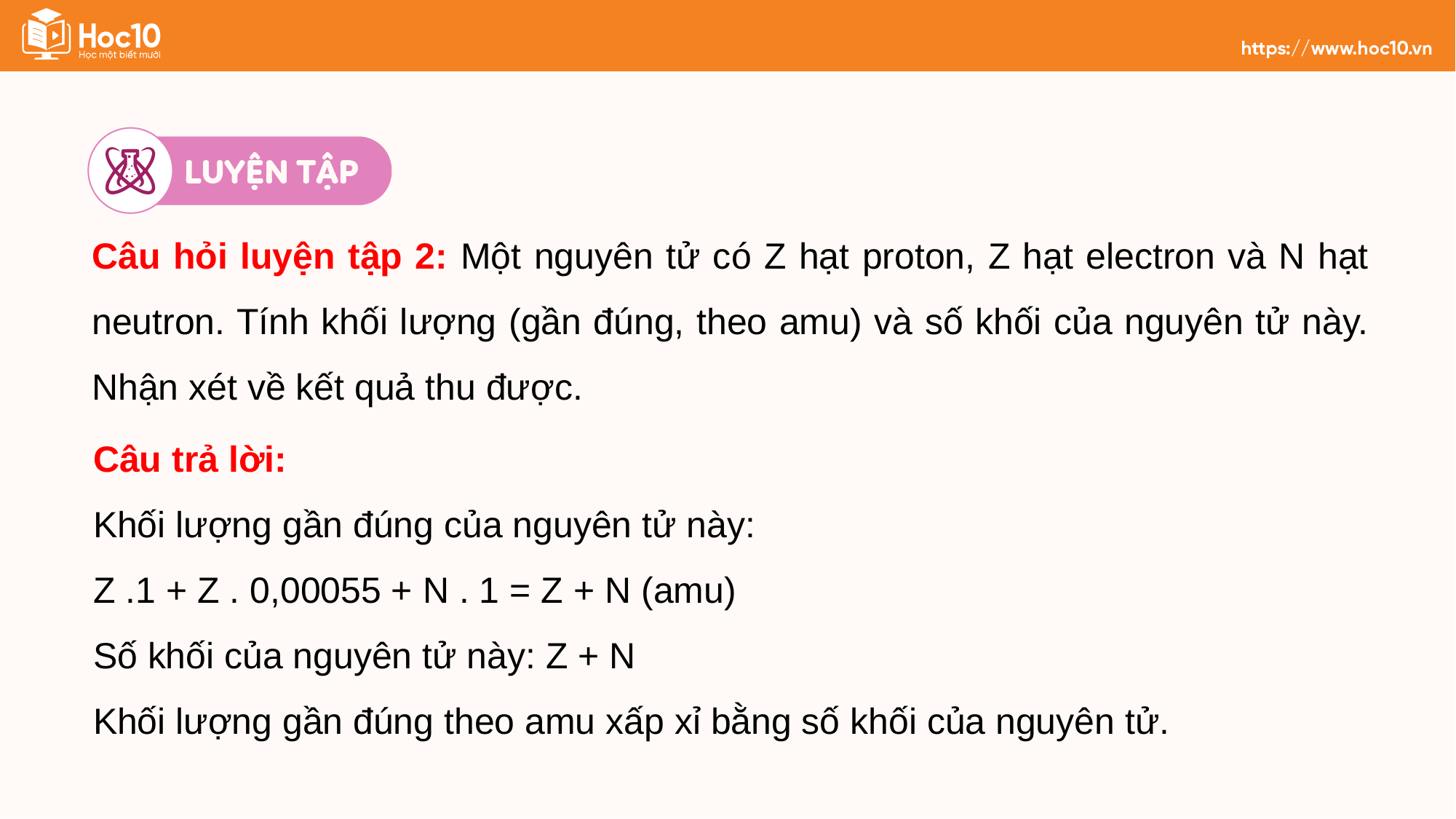

Câu hỏi luyện tập 2: Một nguyên tử có Z hạt proton, Z hạt electron và N hạt neutron. Tính khối lượng (gần đúng, theo amu) và số khối của nguyên tử này. Nhận xét về kết quả thu được.
Câu trả lời:
Khối lượng gần đúng của nguyên tử này:
Z .1 + Z . 0,00055 + N . 1 = Z + N (amu)
Số khối của nguyên tử này: Z + N
Khối lượng gần đúng theo amu xấp xỉ bằng số khối của nguyên tử.